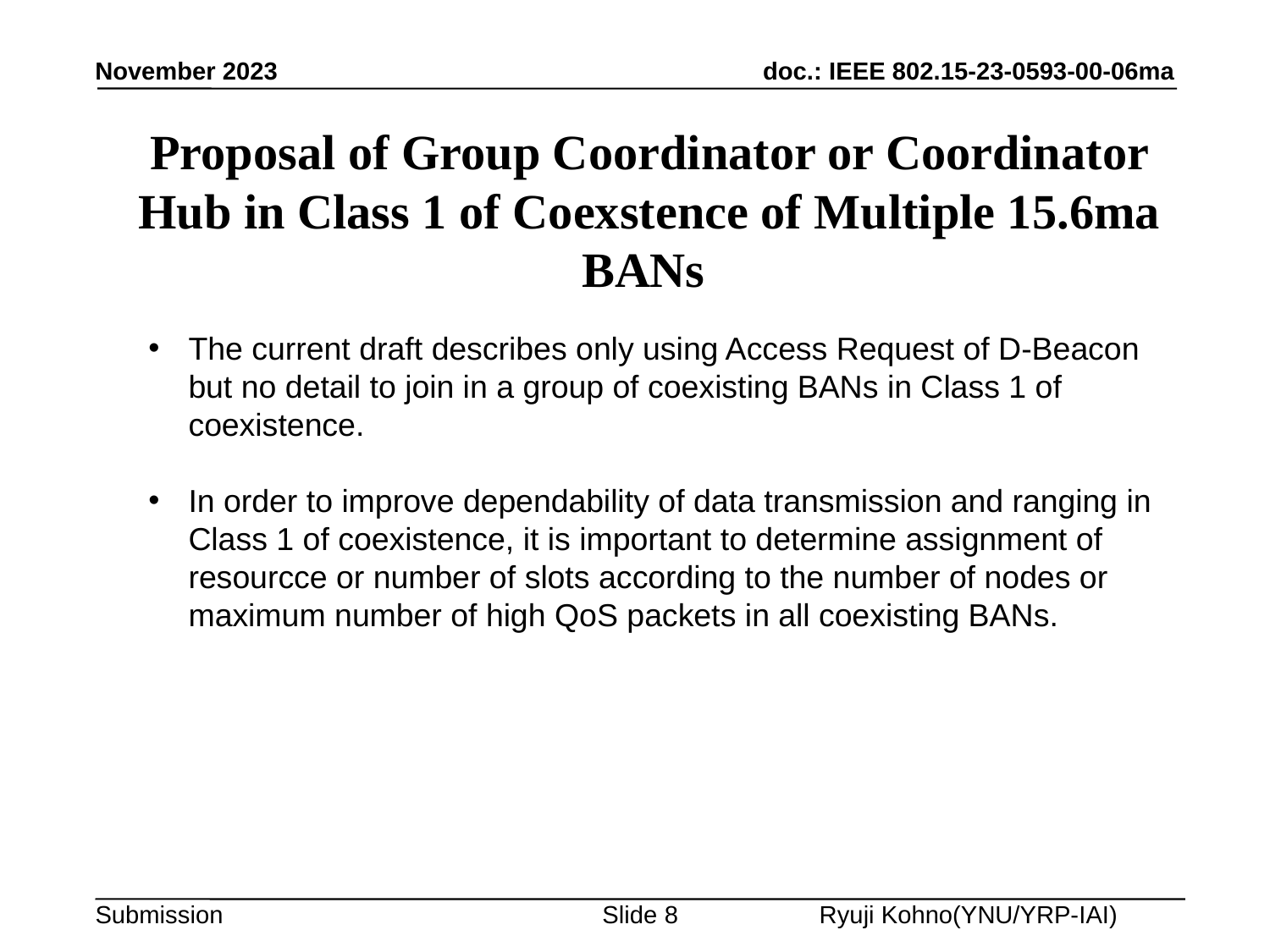

November 2023
# Proposal of Group Coordinator or Coordinator Hub in Class 1 of Coexstence of Multiple 15.6ma BANs
The current draft describes only using Access Request of D-Beacon but no detail to join in a group of coexisting BANs in Class 1 of coexistence.

In order to improve dependability of data transmission and ranging in Class 1 of coexistence, it is important to determine assignment of resourcce or number of slots according to the number of nodes or maximum number of high QoS packets in all coexisting BANs.

Slide 8